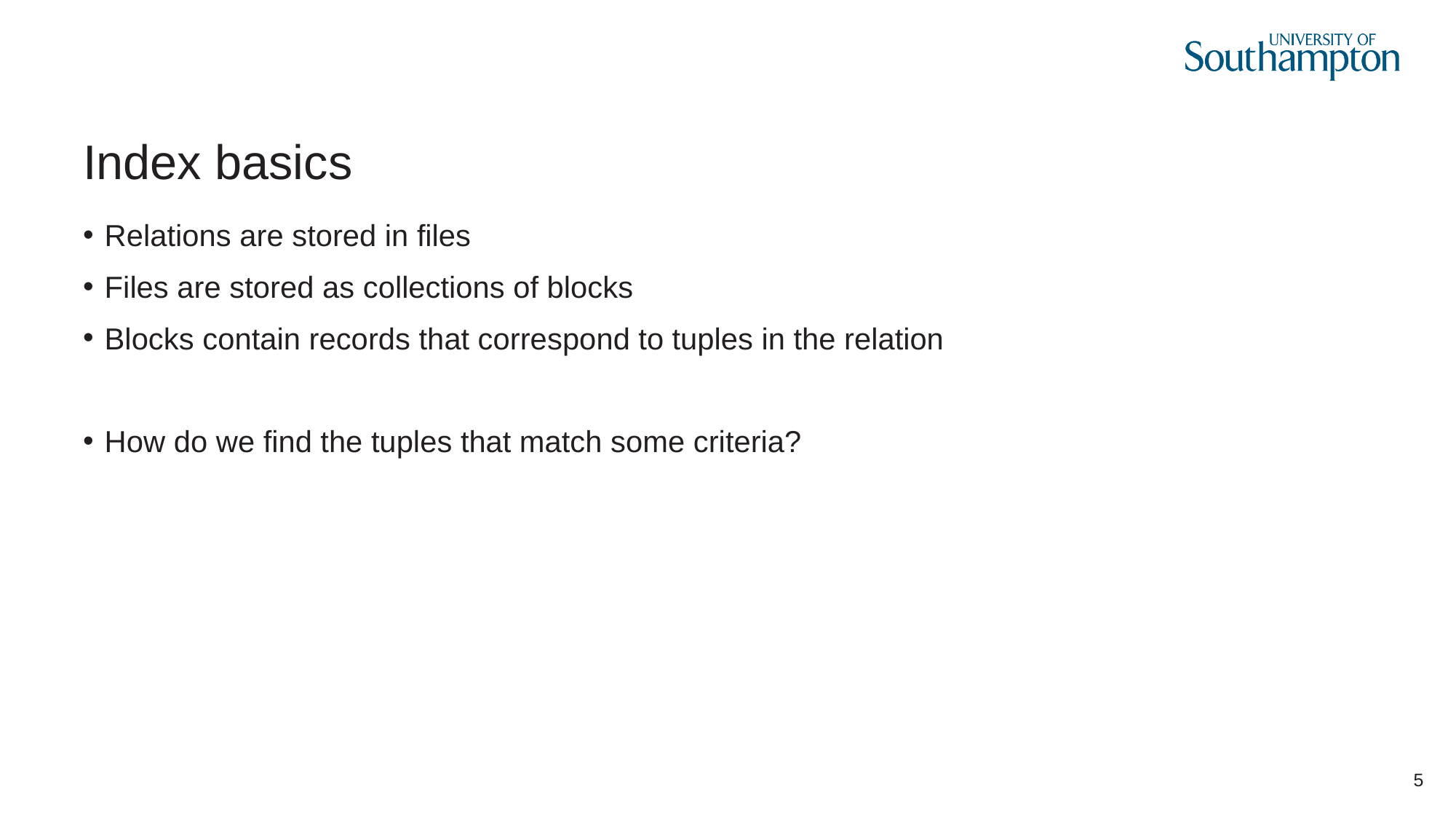

# Index basics
Relations are stored in files
Files are stored as collections of blocks
Blocks contain records that correspond to tuples in the relation

How do we find the tuples that match some criteria?